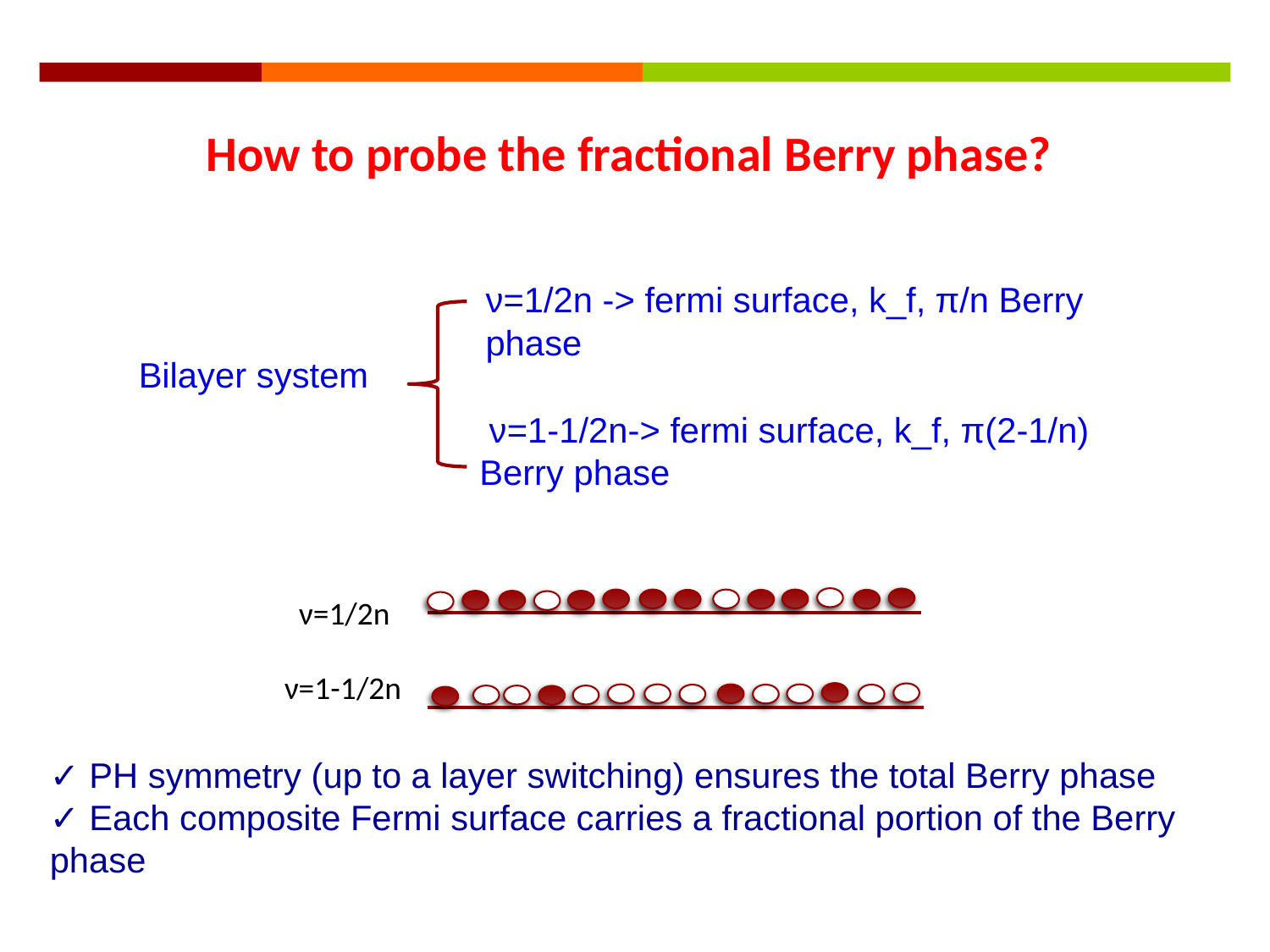

How to probe the fractional Berry phase?

ν=1/2n -> fermi surface, k_f, π/n Berry phase

Bilayer system
 ν=1-1/2n-> fermi surface, k_f, π(2-1/n) Berry phase

ν=1/2n

ν=1-1/2n
✓ PH symmetry (up to a layer switching) ensures the total Berry phase
✓ Each composite Fermi surface carries a fractional portion of the Berry phase